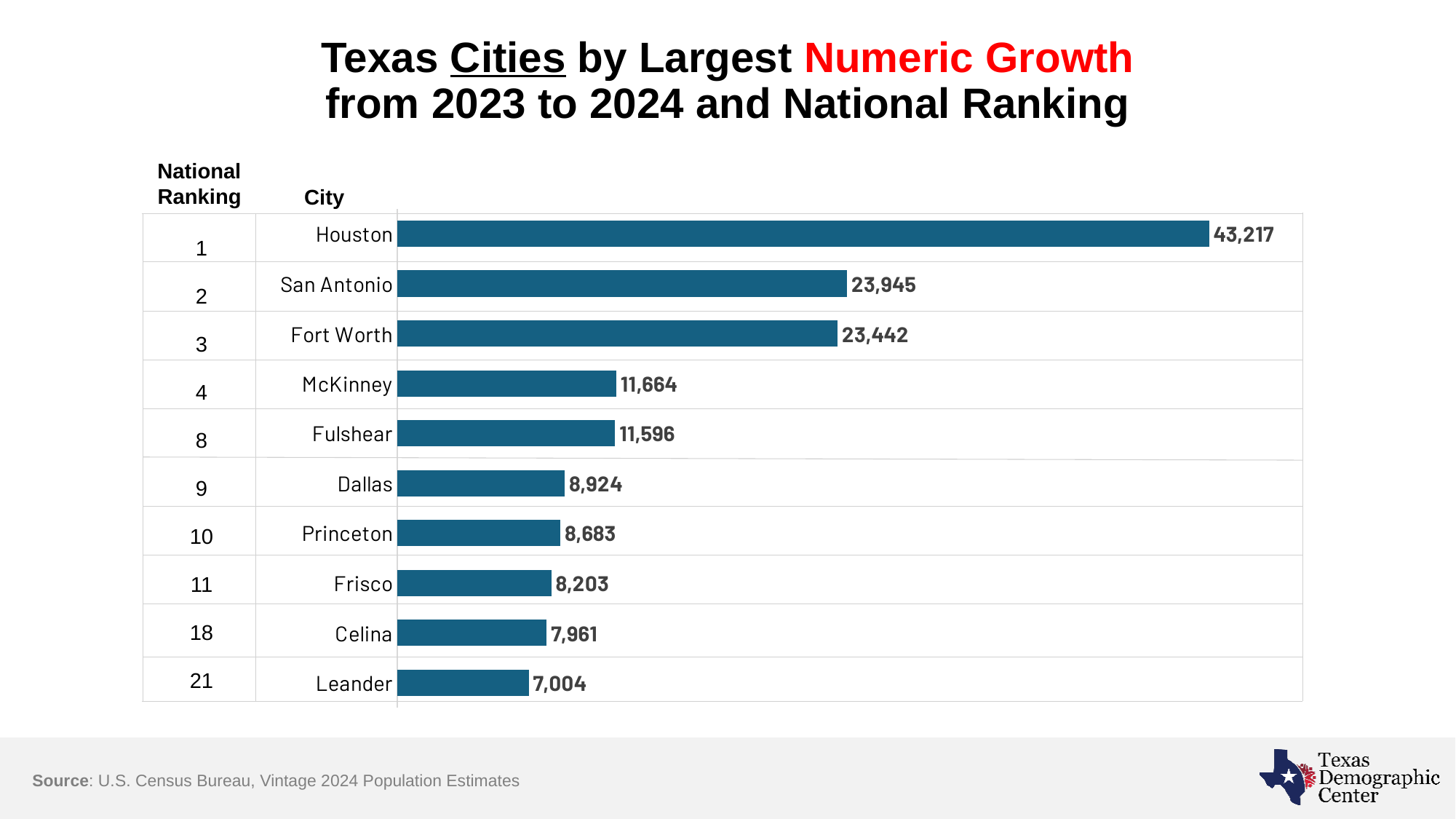

# Texas Cities by Largest Numeric Growth from 2023 to 2024 and National Ranking
National
Ranking
City

### Chart

| Category | Growth |
|---|---|
| Leander | 7004.0 |
| Celina | 7961.0 |
| Frisco | 8203.0 |
| Princeton | 8683.0 |
| Dallas | 8924.0 |
| Fulshear | 11596.0 |
| McKinney | 11664.0 |
| Fort Worth | 23442.0 |
| San Antonio | 23945.0 |
| Houston | 43217.0 |
1
2
3
4
8
9
10
11
18
21
Source: U.S. Census Bureau, Vintage 2024 Population Estimates